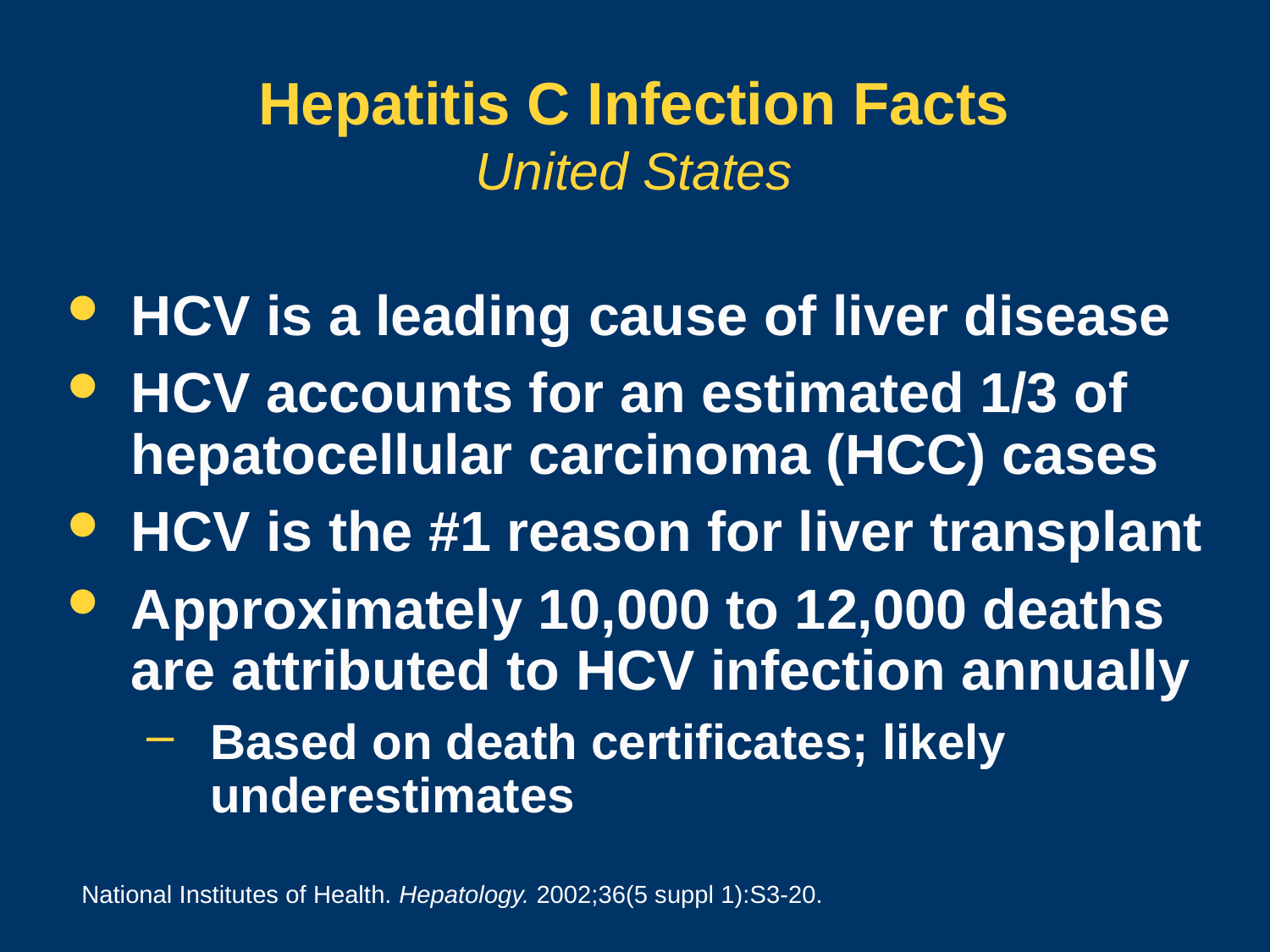

Hepatitis C Infection Facts
United States

HCV is a leading cause of liver disease
HCV accounts for an estimated 1/3 of hepatocellular carcinoma (HCC) cases
HCV is the #1 reason for liver transplant
Approximately 10,000 to 12,000 deaths are attributed to HCV infection annually
Based on death certificates; likely underestimates
National Institutes of Health. Hepatology. 2002;36(5 suppl 1):S3-20.